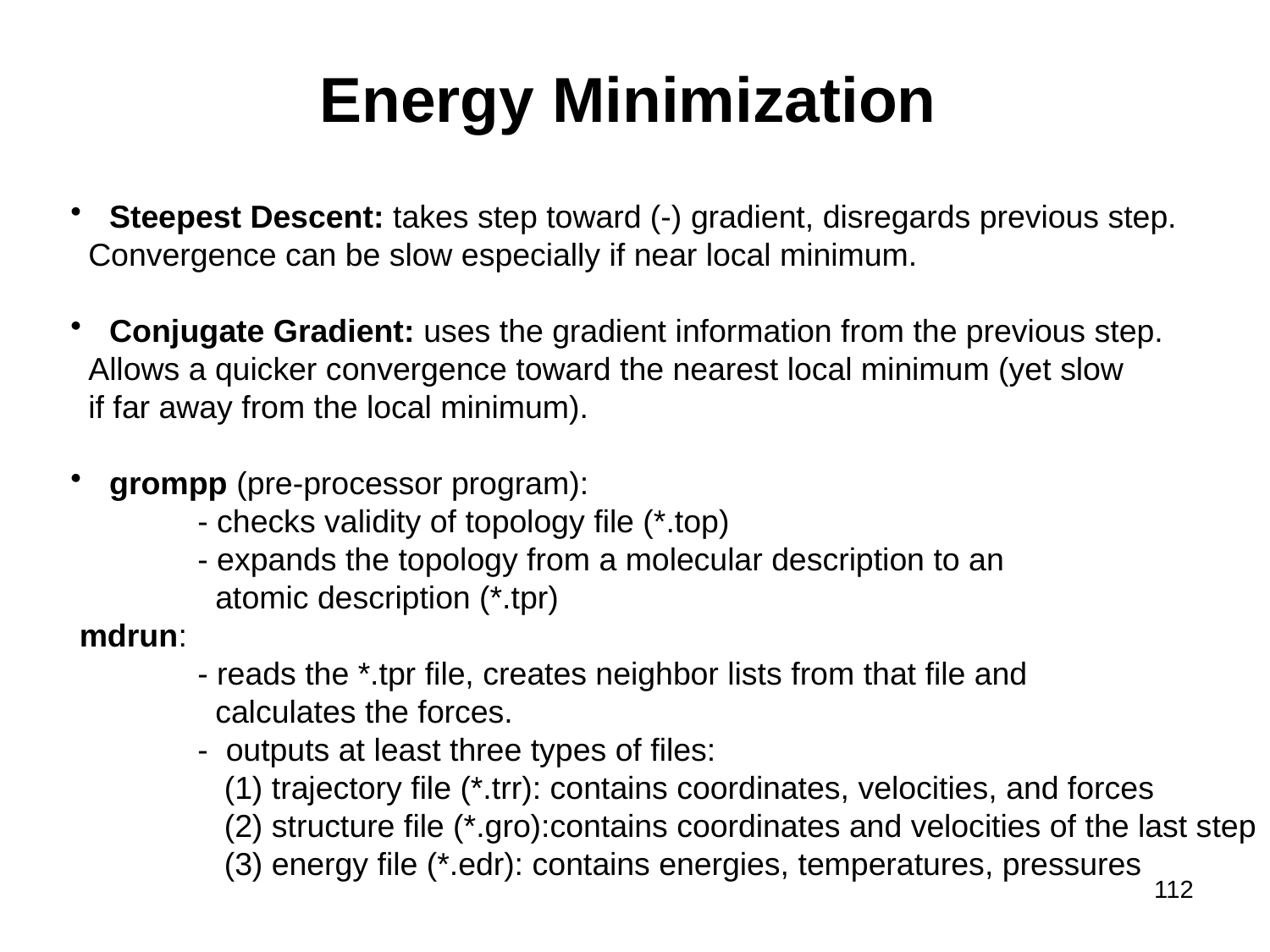

Energy Minimization
 Steepest Descent: takes step toward (-) gradient, disregards previous step.
  Convergence can be slow especially if near local minimum.

 Conjugate Gradient: uses the gradient information from the previous step.
  Allows a quicker convergence toward the nearest local minimum (yet slow
  if far away from the local minimum).

 grompp (pre-processor program):
	- checks validity of topology file (*.top)
	- expands the topology from a molecular description to an
	  atomic description (*.tpr)
 mdrun:
	- reads the *.tpr file, creates neighbor lists from that file and
	  calculates the forces.
 	-  outputs at least three types of files:
	   (1) trajectory file (*.trr): contains coordinates, velocities, and forces
	   (2) structure file (*.gro):contains coordinates and velocities of the last step
	   (3) energy file (*.edr): contains energies, temperatures, pressures

112